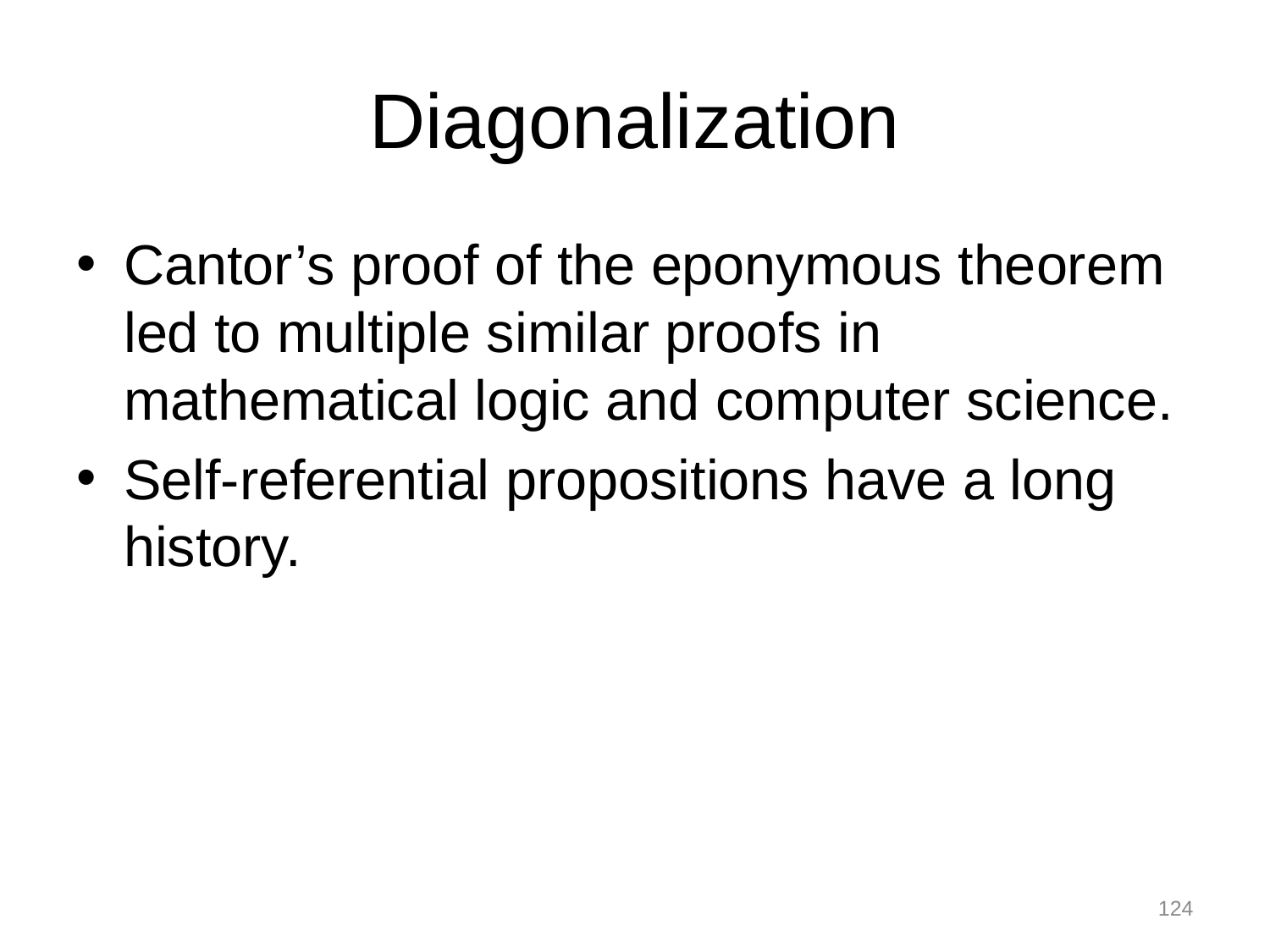

# Diagonalization
Cantor’s proof of the eponymous theorem led to multiple similar proofs in mathematical logic and computer science.
Self-referential propositions have a long history.
124